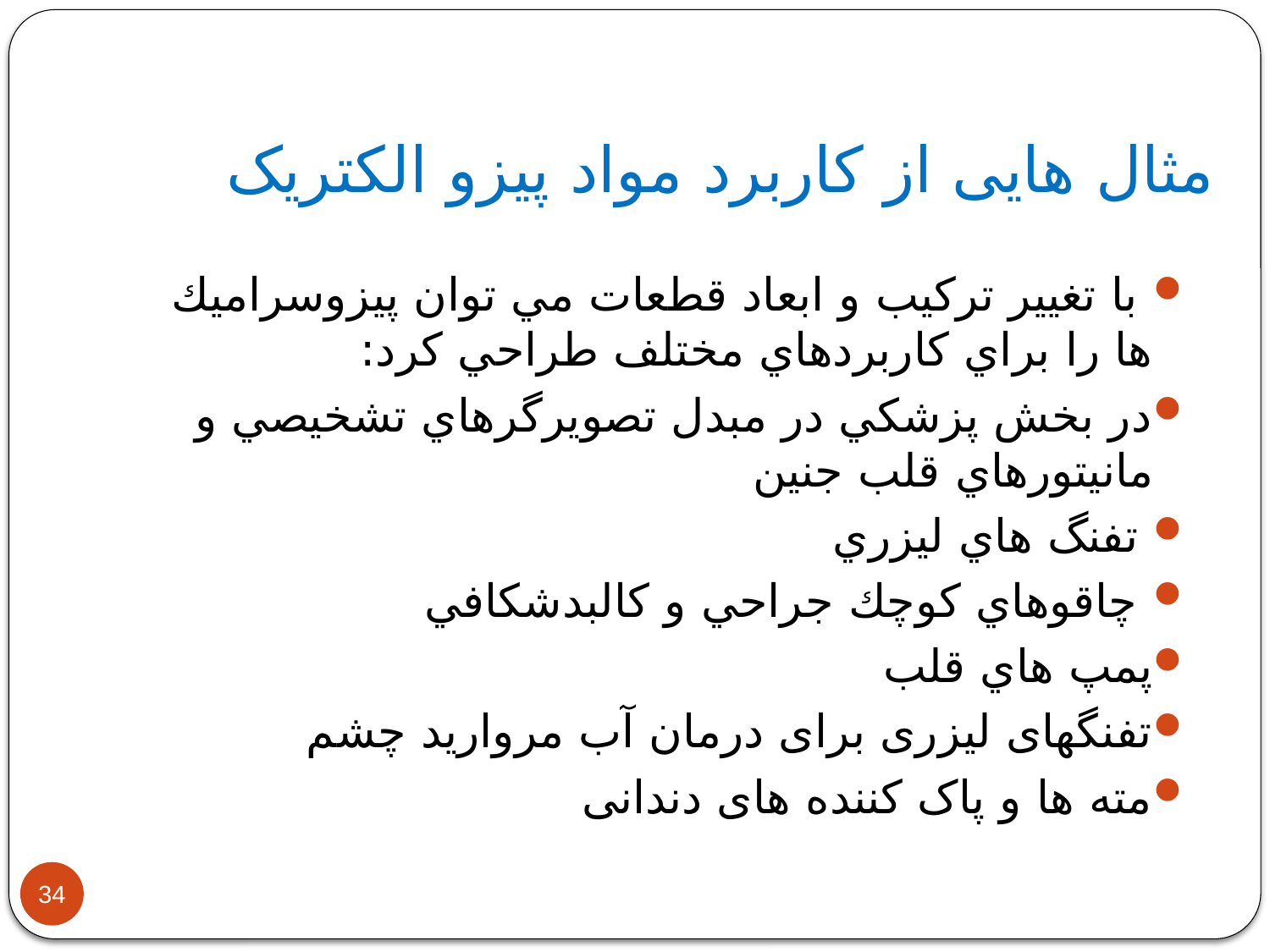

مثال هایی از کاربرد مواد پیزو الکتریک
 با تغيير تركيب و ابعاد قطعات مي ‌توان پيزوسراميك ‌ها را براي كاربردهاي مختلف طراحي كرد:
در بخش پزشكي در مبدل تصويرگرهاي تشخيصي و مانيتورهاي قلب جنين
 تفنگ ‌هاي ليزري
 چاقوهاي كوچك جراحي و كالبدشكافي
پمپ هاي قلب
تفنگهای لیزری برای درمان آب مروارید چشم
مته ها و پاک کننده های دندانی
34